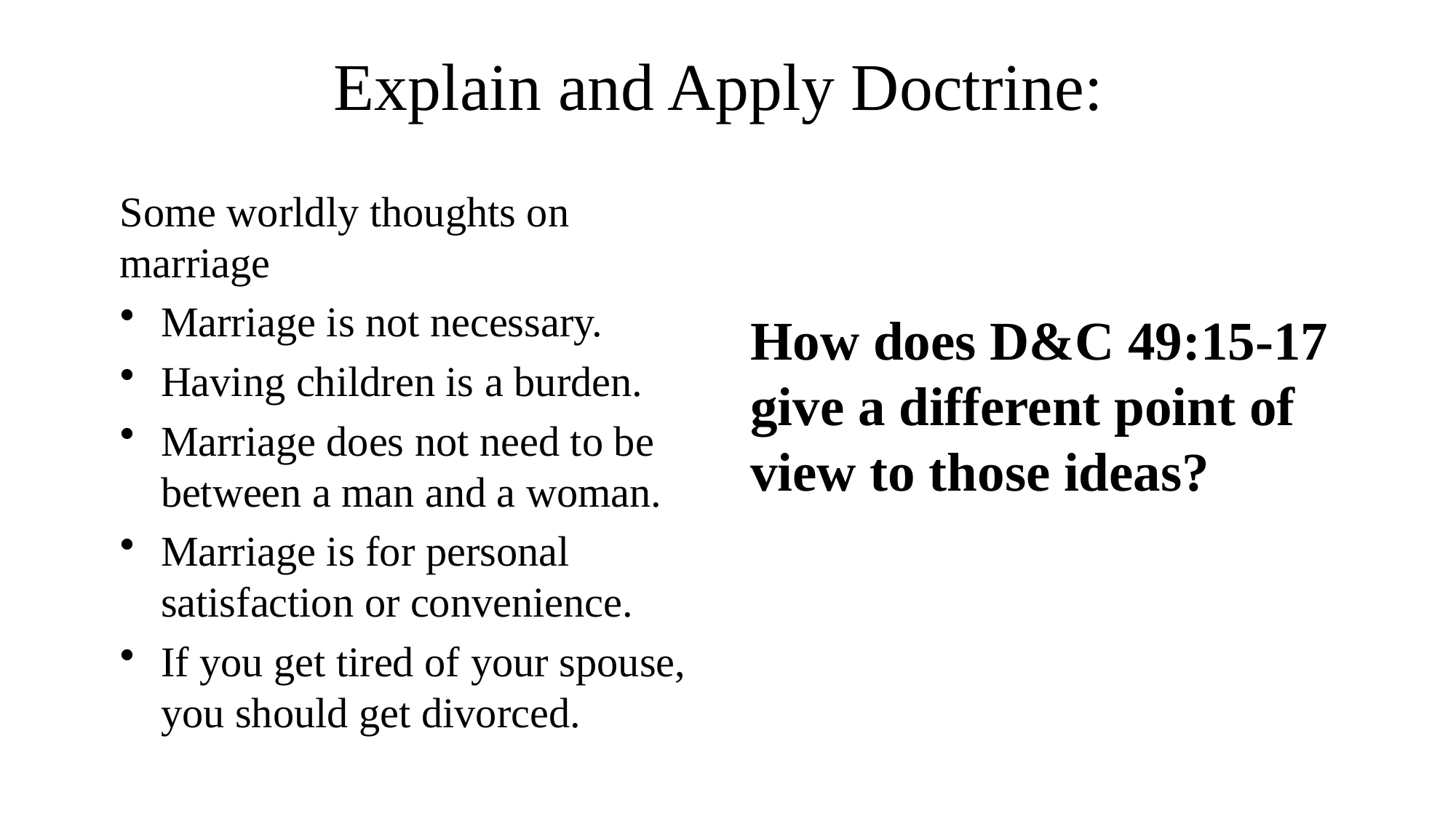

# Explain and Apply Doctrine:
Some worldly thoughts on marriage
Marriage is not necessary.
Having children is a burden.
Marriage does not need to be between a man and a woman.
Marriage is for personal satisfaction or convenience.
If you get tired of your spouse, you should get divorced.

How does D&C 49:15-17 give a different point of view to those ideas?